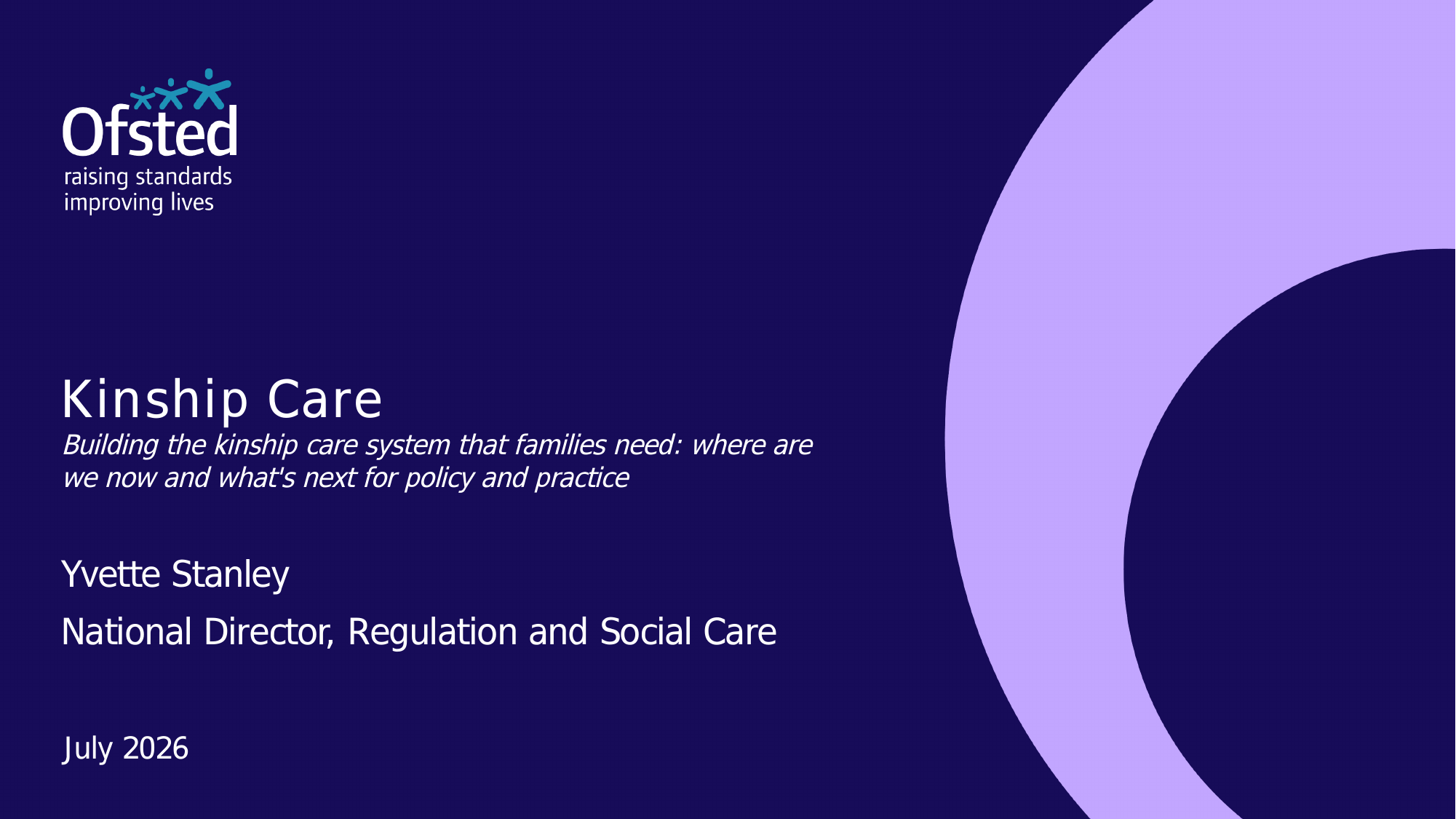

# Kinship Care Building the kinship care system that families need: where are we now and what's next for policy and practice
Yvette Stanley
National Director, Regulation and Social Care
July 2026